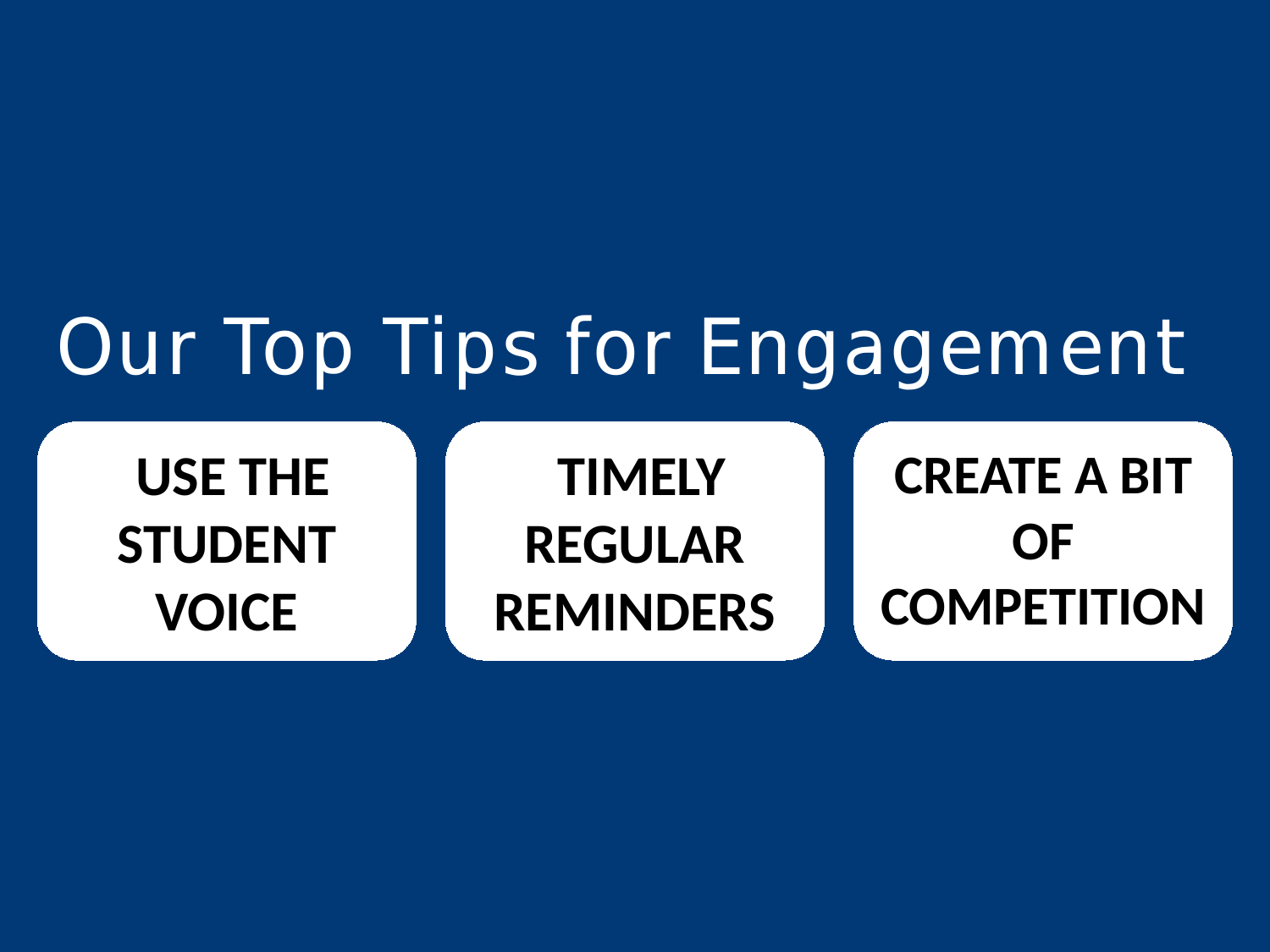

Our Top Tips for Engagement
 USE THE STUDENT VOICE
 TIMELY REGULAR REMINDERS
CREATE A BIT OF COMPETITION